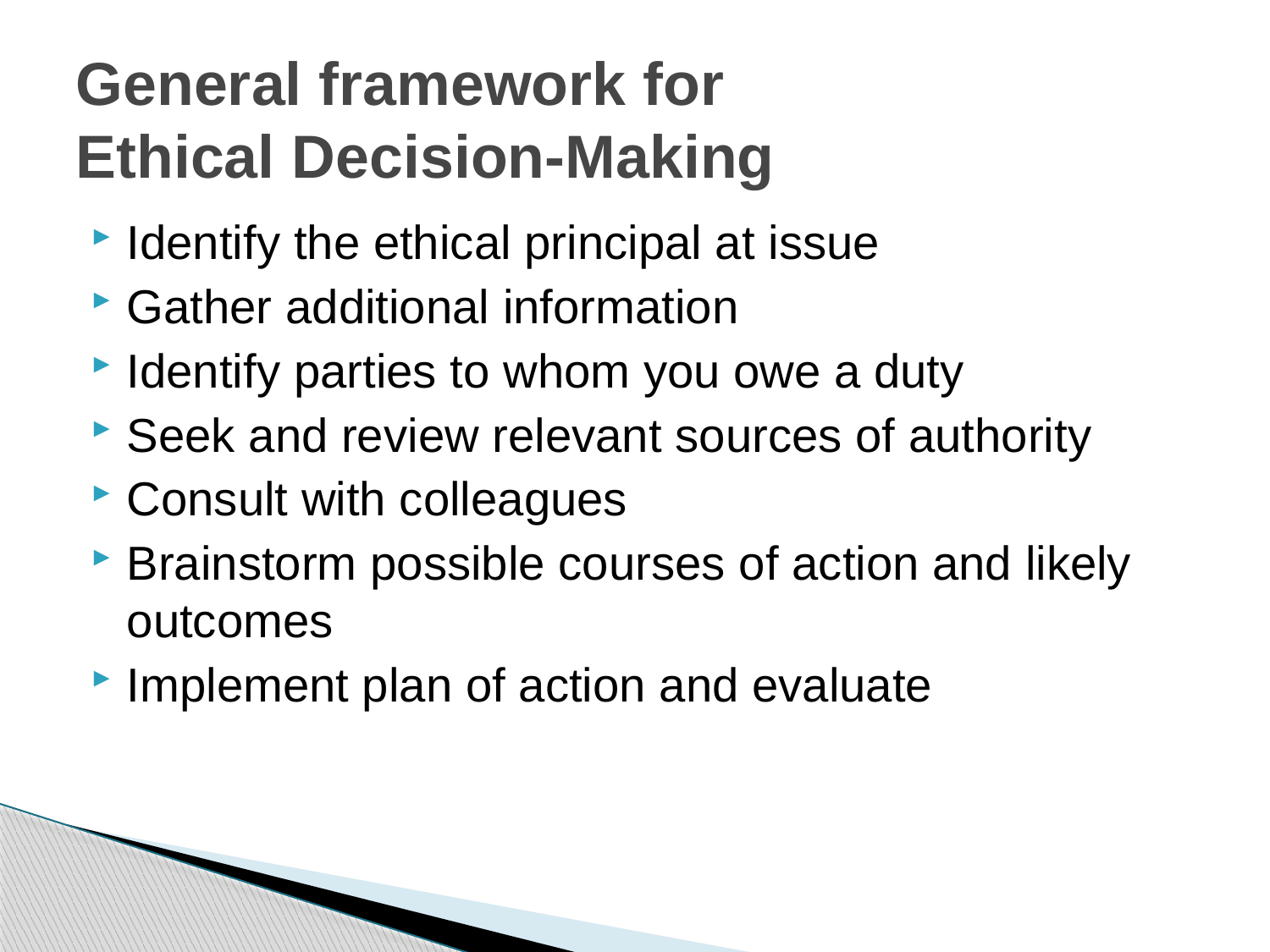

# General framework for Ethical Decision-Making
Identify the ethical principal at issue
Gather additional information
Identify parties to whom you owe a duty
Seek and review relevant sources of authority
Consult with colleagues
Brainstorm possible courses of action and likely outcomes
Implement plan of action and evaluate